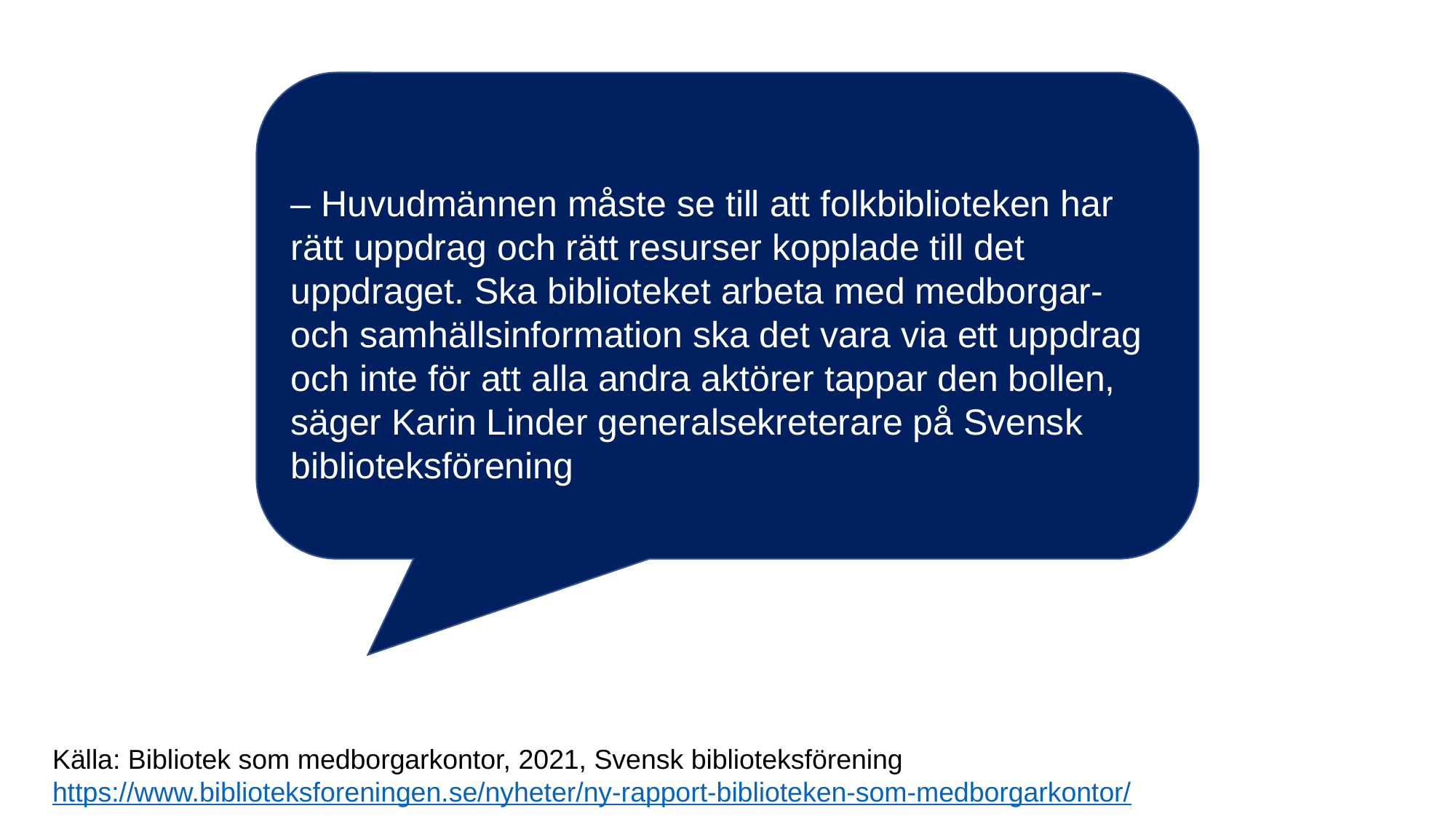

– Huvudmännen måste se till att folkbiblioteken har rätt uppdrag och rätt resurser kopplade till det uppdraget. Ska biblioteket arbeta med medborgar- och samhällsinformation ska det vara via ett uppdrag och inte för att alla andra aktörer tappar den bollen, säger Karin Linder generalsekreterare på Svensk biblioteksförening
Källa: Bibliotek som medborgarkontor, 2021, Svensk biblioteksförening
https://www.biblioteksforeningen.se/nyheter/ny-rapport-biblioteken-som-medborgarkontor/